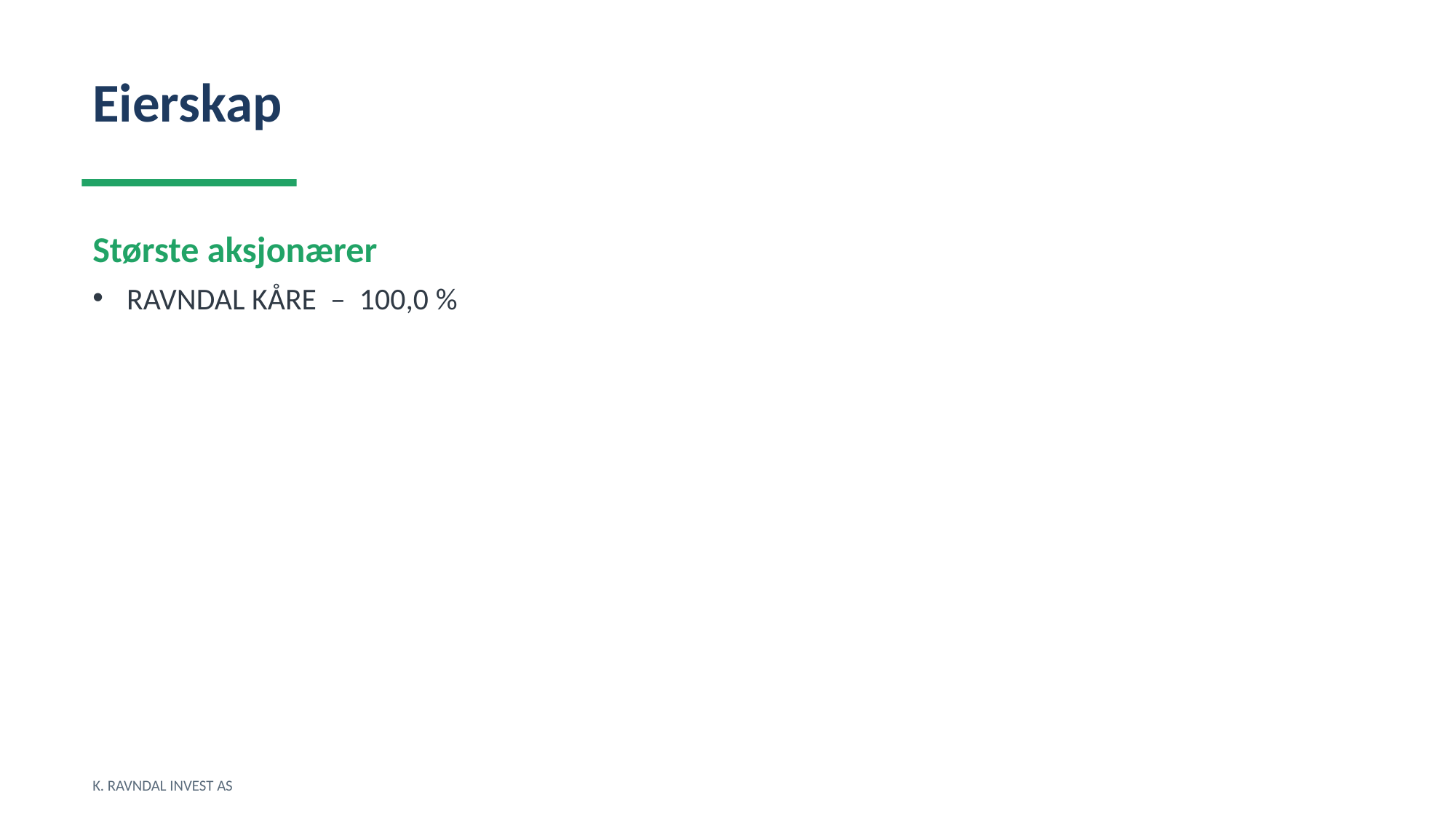

Eierskap

Største aksjonærer
RAVNDAL KÅRE  –  100,0 %
K. RAVNDAL INVEST AS